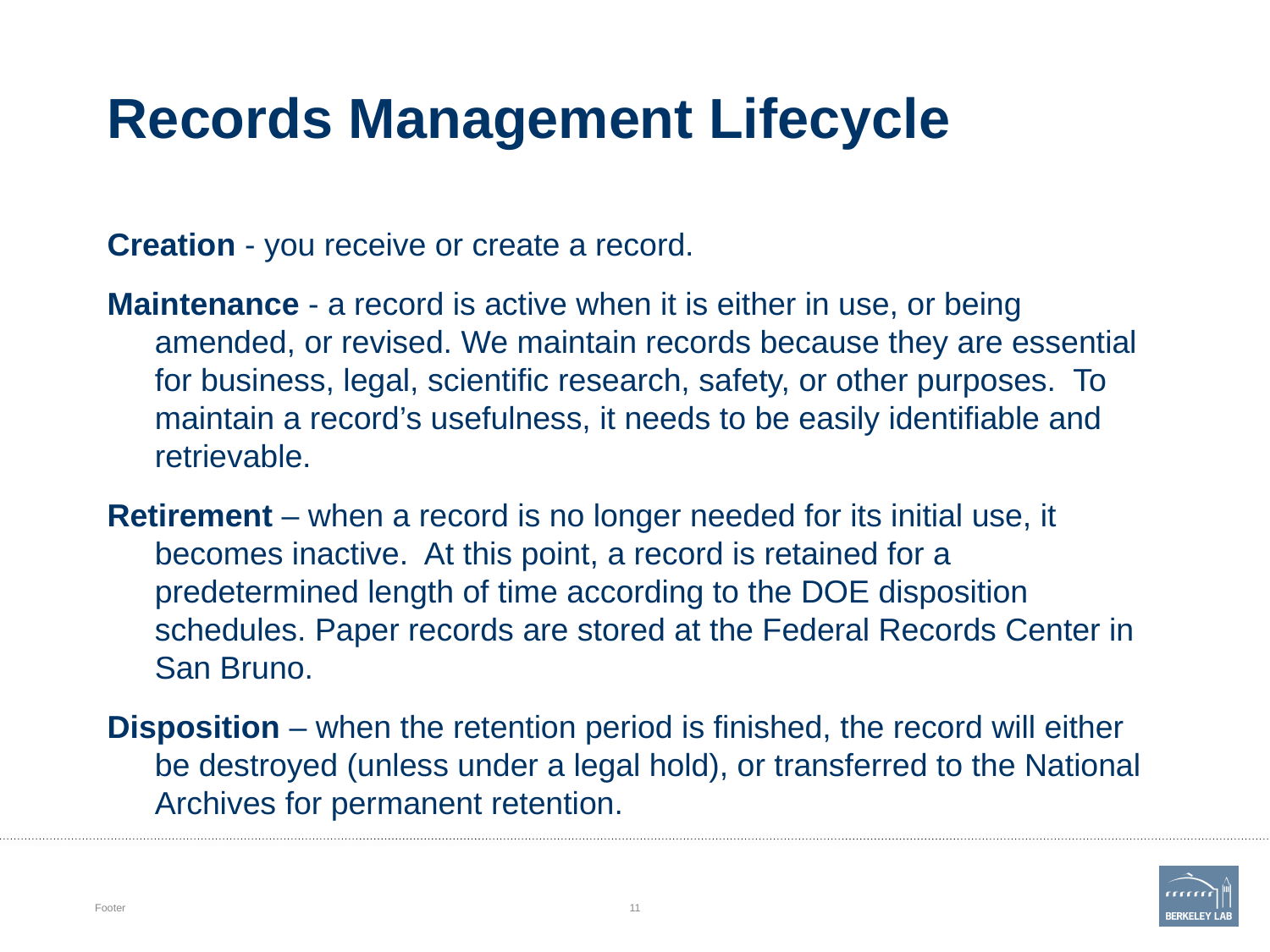

# Records Management Lifecycle
Creation - you receive or create a record.
Maintenance - a record is active when it is either in use, or being amended, or revised. We maintain records because they are essential for business, legal, scientific research, safety, or other purposes.  To maintain a record’s usefulness, it needs to be easily identifiable and retrievable.
Retirement – when a record is no longer needed for its initial use, it becomes inactive.  At this point, a record is retained for a predetermined length of time according to the DOE disposition schedules. Paper records are stored at the Federal Records Center in San Bruno.
Disposition – when the retention period is finished, the record will either be destroyed (unless under a legal hold), or transferred to the National Archives for permanent retention.
Footer
11